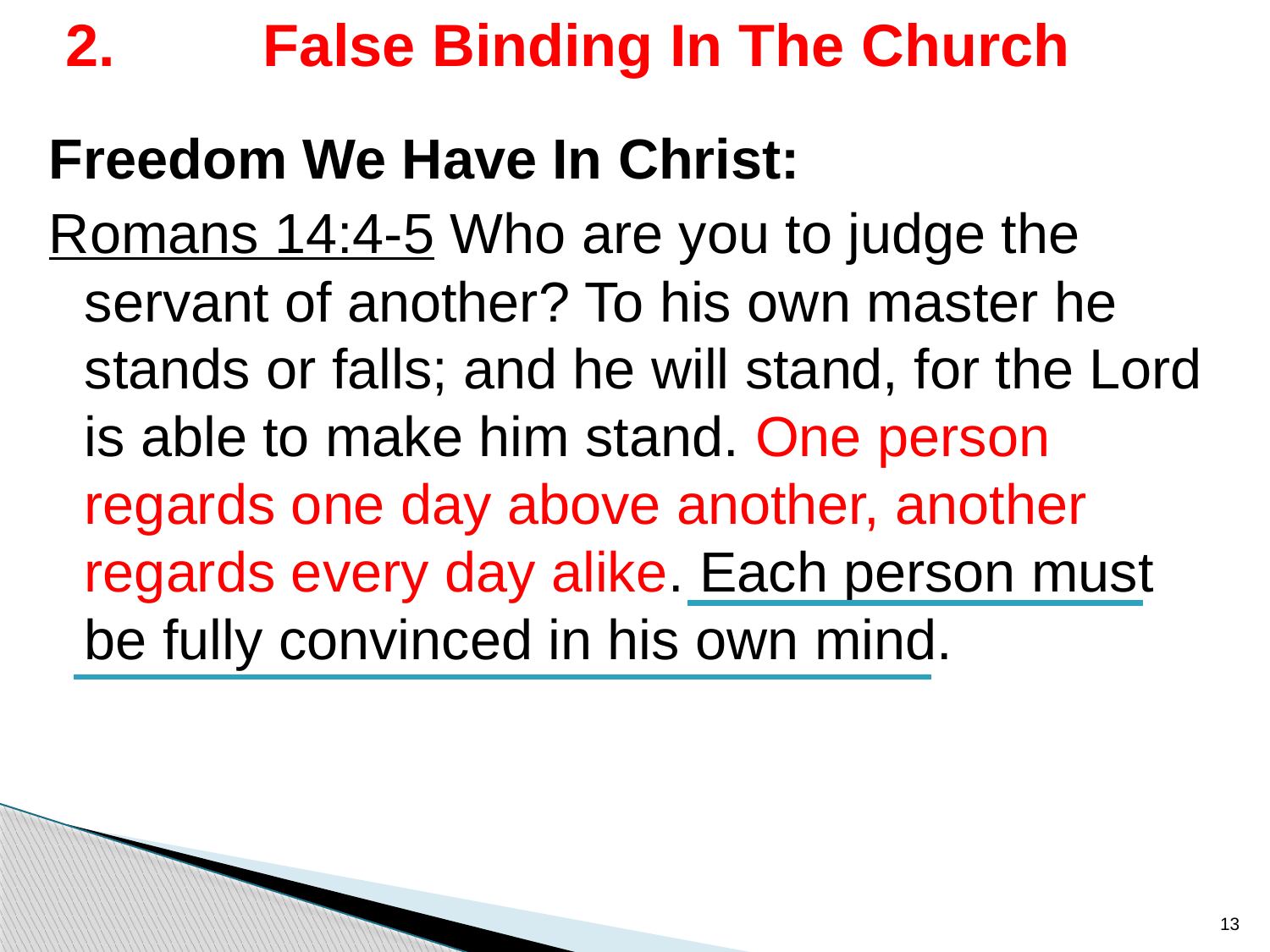

# 2.         False Binding In The Church
Freedom We Have In Christ:
Romans 14:4-5 Who are you to judge the servant of another? To his own master he stands or falls; and he will stand, for the Lord is able to make him stand. One person regards one day above another, another regards every day alike. Each person must be fully convinced in his own mind.

13